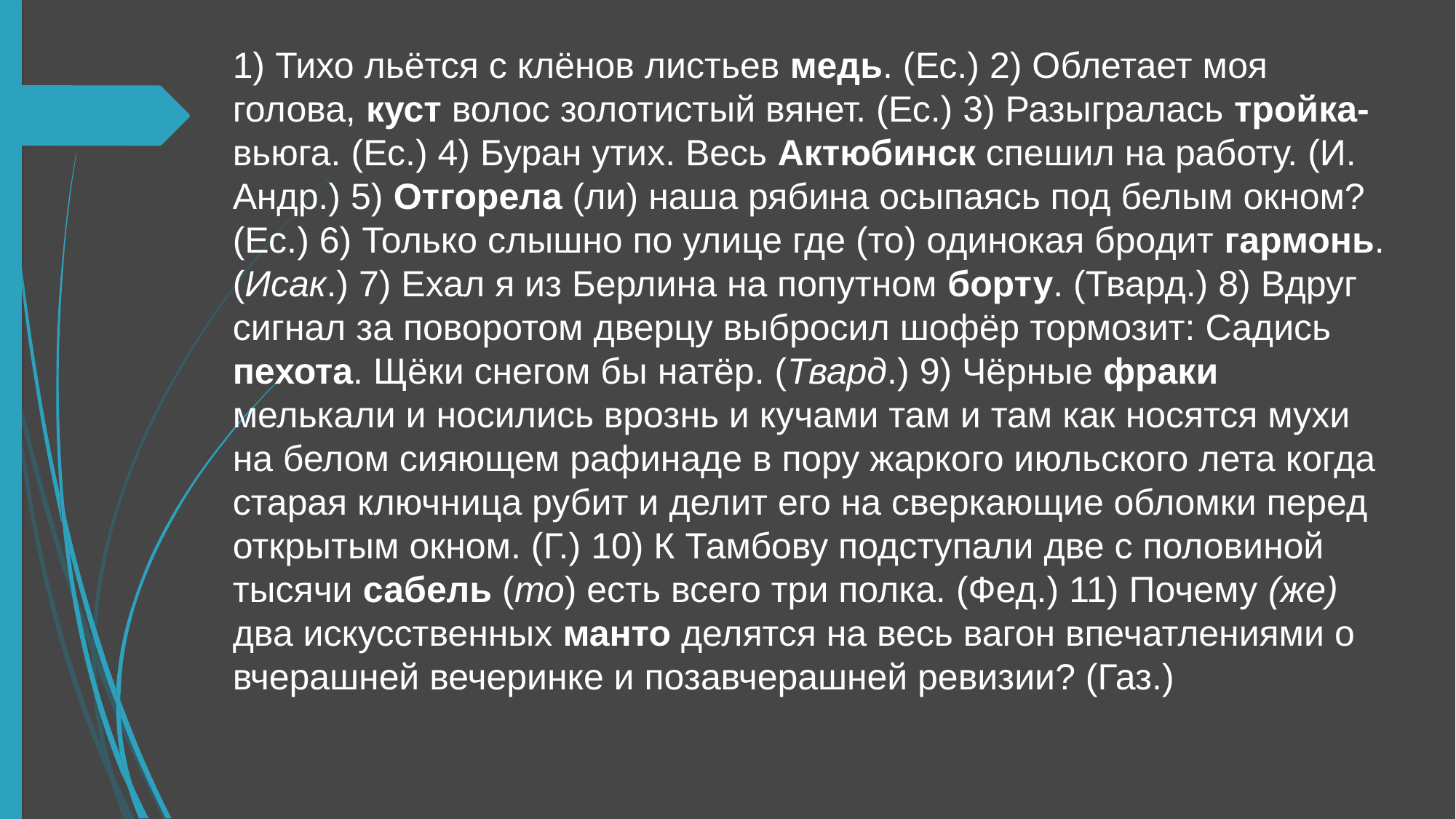

1) Тихо льётся с клёнов листьев медь. (Ес.) 2) Облетает моя голова, куст волос золотистый вянет. (Ес.) 3) Разыгралась тройка-вьюга. (Ес.) 4) Буран утих. Весь Актюбинск спешил на работу. (И. Андр.) 5) Отгорела (ли) наша рябина осыпаясь под белым окном? (Ес.) 6) Только слышно по улице где (то) одинокая бродит гармонь. (Исак.) 7) Ехал я из Берлина на попутном борту. (Твард.) 8) Вдруг сигнал за поворотом дверцу выбросил шофёр тормозит: Садись пехота. Щёки снегом бы натёр. (Твард.) 9) Чёрные фраки мелькали и носились врознь и кучами там и там как носятся мухи на белом сияющем рафинаде в пору жаркого июльского лета когда старая ключница рубит и делит его на сверкающие обломки перед открытым окном. (Г.) 10) К Тамбову подступали две с половиной тысячи сабель (то) есть всего три полка. (Фед.) 11) Почему (же) два искусственных манто делятся на весь вагон впечатлениями о вчерашней вечеринке и позавчерашней ревизии? (Газ.)